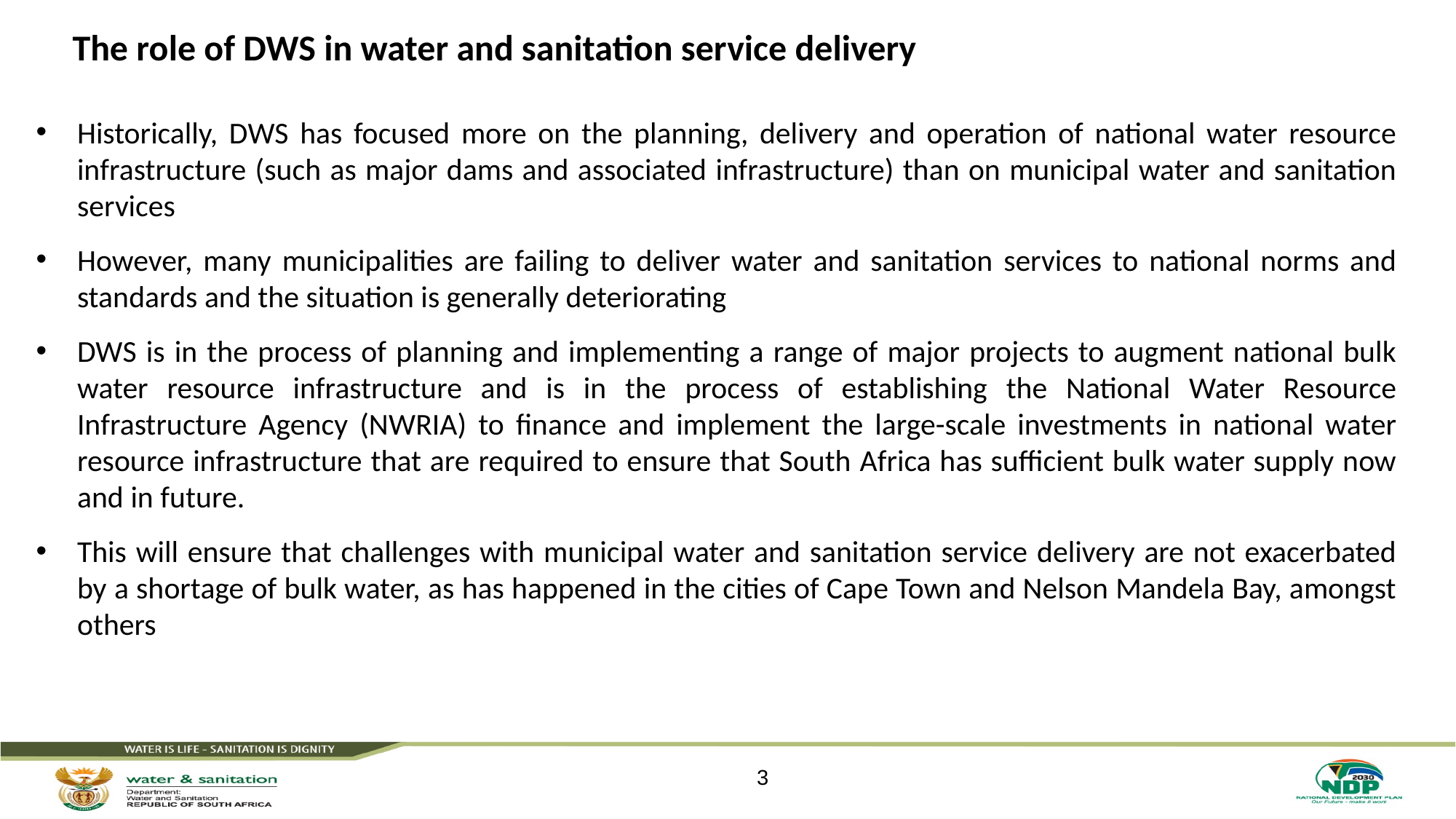

# The role of DWS in water and sanitation service delivery
Historically, DWS has focused more on the planning, delivery and operation of national water resource infrastructure (such as major dams and associated infrastructure) than on municipal water and sanitation services
However, many municipalities are failing to deliver water and sanitation services to national norms and standards and the situation is generally deteriorating
DWS is in the process of planning and implementing a range of major projects to augment national bulk water resource infrastructure and is in the process of establishing the National Water Resource Infrastructure Agency (NWRIA) to finance and implement the large-scale investments in national water resource infrastructure that are required to ensure that South Africa has sufficient bulk water supply now and in future.
This will ensure that challenges with municipal water and sanitation service delivery are not exacerbated by a shortage of bulk water, as has happened in the cities of Cape Town and Nelson Mandela Bay, amongst others

3